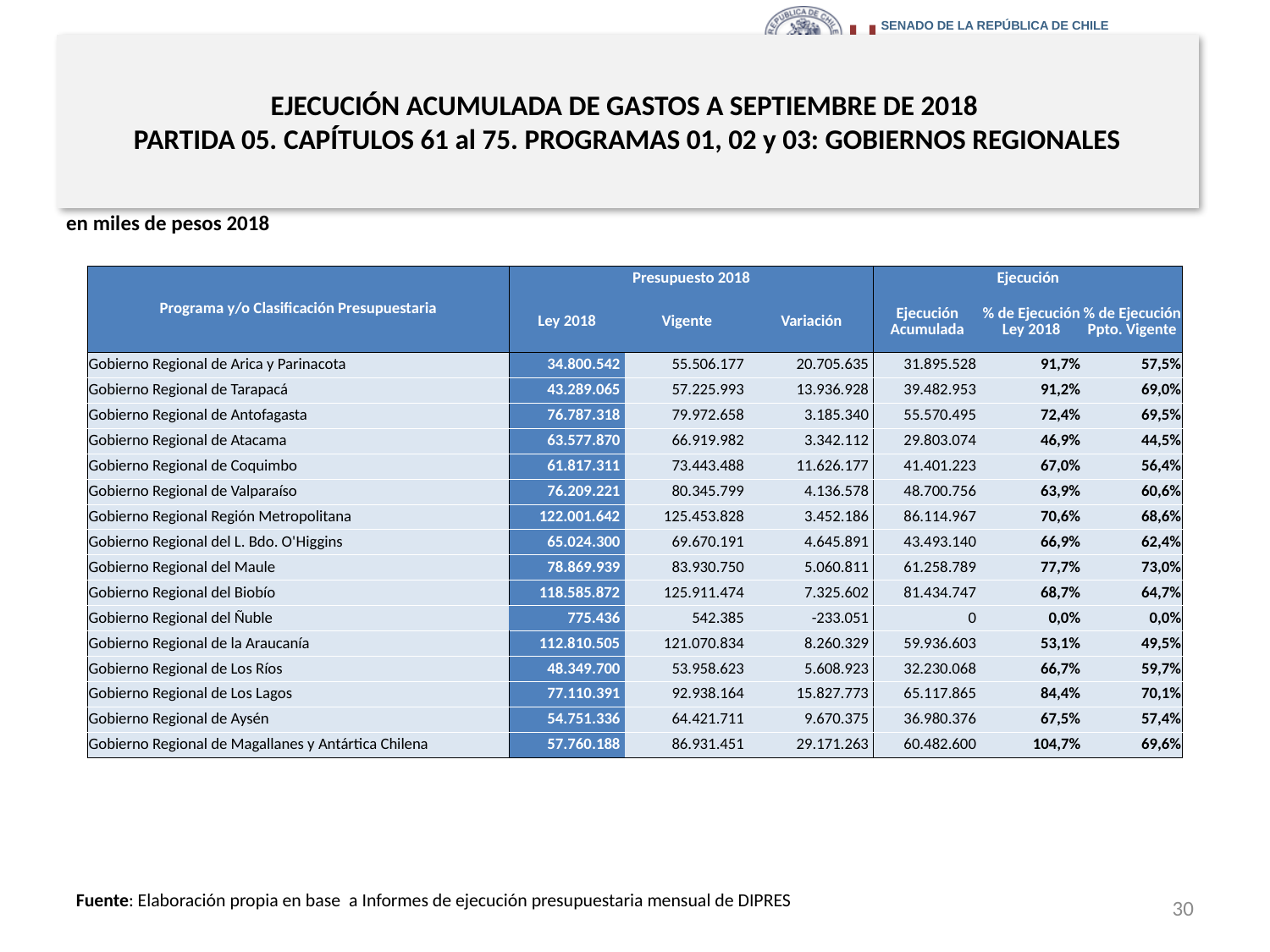

# EJECUCIÓN ACUMULADA DE GASTOS A SEPTIEMBRE DE 2018 PARTIDA 05. CAPÍTULOS 61 al 75. PROGRAMAS 01, 02 y 03: GOBIERNOS REGIONALES
en miles de pesos 2018
| Programa y/o Clasificación Presupuestaria | Presupuesto 2018 |  |  | Ejecución |  |  |
| --- | --- | --- | --- | --- | --- | --- |
|  | Ley 2018 | Vigente | Variación | Ejecución Acumulada | % de Ejecución Ley 2018 | % de Ejecución Ppto. Vigente |
| Gobierno Regional de Arica y Parinacota | 34.800.542 | 55.506.177 | 20.705.635 | 31.895.528 | 91,7% | 57,5% |
| Gobierno Regional de Tarapacá | 43.289.065 | 57.225.993 | 13.936.928 | 39.482.953 | 91,2% | 69,0% |
| Gobierno Regional de Antofagasta | 76.787.318 | 79.972.658 | 3.185.340 | 55.570.495 | 72,4% | 69,5% |
| Gobierno Regional de Atacama | 63.577.870 | 66.919.982 | 3.342.112 | 29.803.074 | 46,9% | 44,5% |
| Gobierno Regional de Coquimbo | 61.817.311 | 73.443.488 | 11.626.177 | 41.401.223 | 67,0% | 56,4% |
| Gobierno Regional de Valparaíso | 76.209.221 | 80.345.799 | 4.136.578 | 48.700.756 | 63,9% | 60,6% |
| Gobierno Regional Región Metropolitana | 122.001.642 | 125.453.828 | 3.452.186 | 86.114.967 | 70,6% | 68,6% |
| Gobierno Regional del L. Bdo. O'Higgins | 65.024.300 | 69.670.191 | 4.645.891 | 43.493.140 | 66,9% | 62,4% |
| Gobierno Regional del Maule | 78.869.939 | 83.930.750 | 5.060.811 | 61.258.789 | 77,7% | 73,0% |
| Gobierno Regional del Biobío | 118.585.872 | 125.911.474 | 7.325.602 | 81.434.747 | 68,7% | 64,7% |
| Gobierno Regional del Ñuble | 775.436 | 542.385 | -233.051 | 0 | 0,0% | 0,0% |
| Gobierno Regional de la Araucanía | 112.810.505 | 121.070.834 | 8.260.329 | 59.936.603 | 53,1% | 49,5% |
| Gobierno Regional de Los Ríos | 48.349.700 | 53.958.623 | 5.608.923 | 32.230.068 | 66,7% | 59,7% |
| Gobierno Regional de Los Lagos | 77.110.391 | 92.938.164 | 15.827.773 | 65.117.865 | 84,4% | 70,1% |
| Gobierno Regional de Aysén | 54.751.336 | 64.421.711 | 9.670.375 | 36.980.376 | 67,5% | 57,4% |
| Gobierno Regional de Magallanes y Antártica Chilena | 57.760.188 | 86.931.451 | 29.171.263 | 60.482.600 | 104,7% | 69,6% |
30